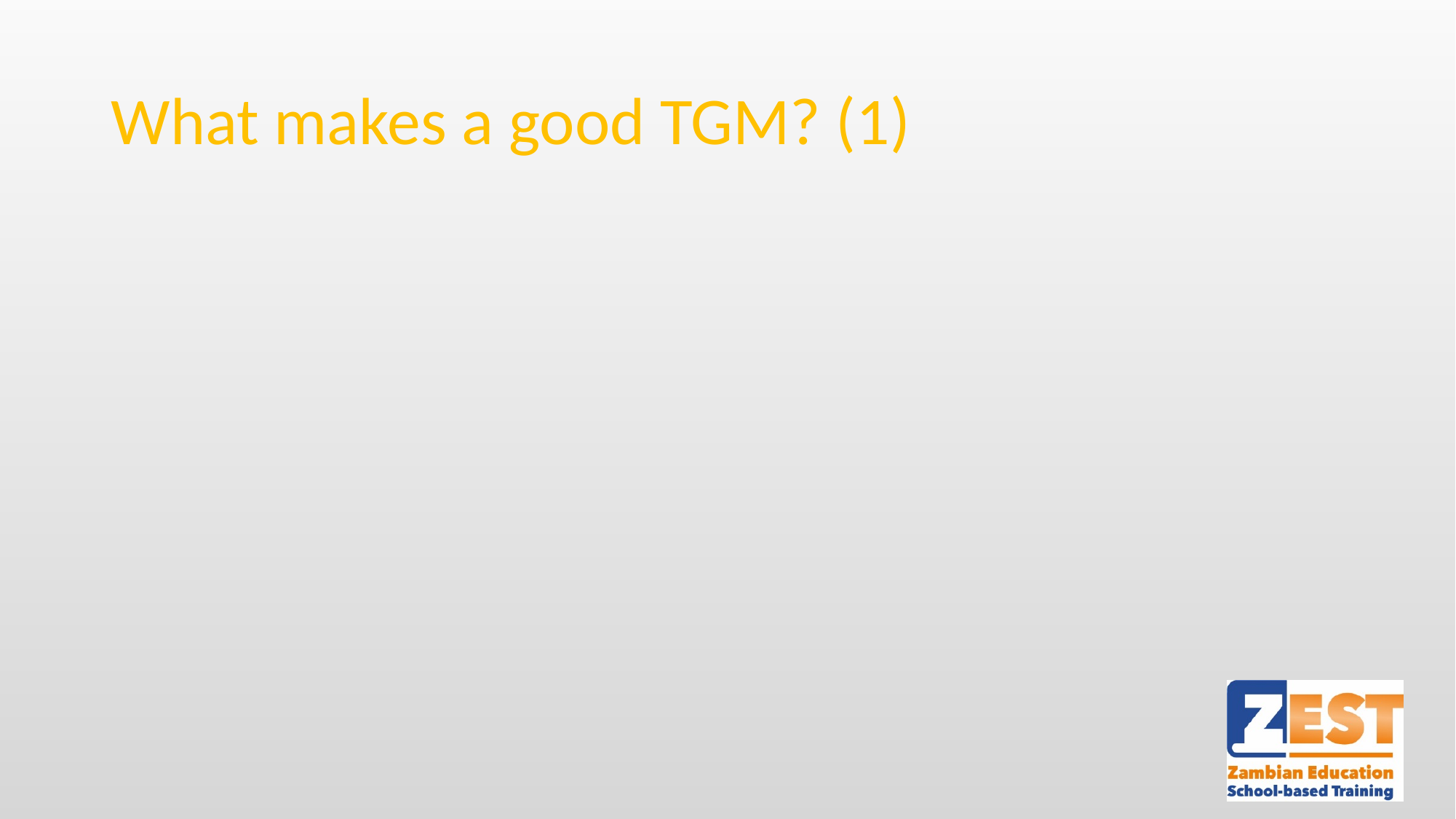

# What makes a good TGM? (1)
15